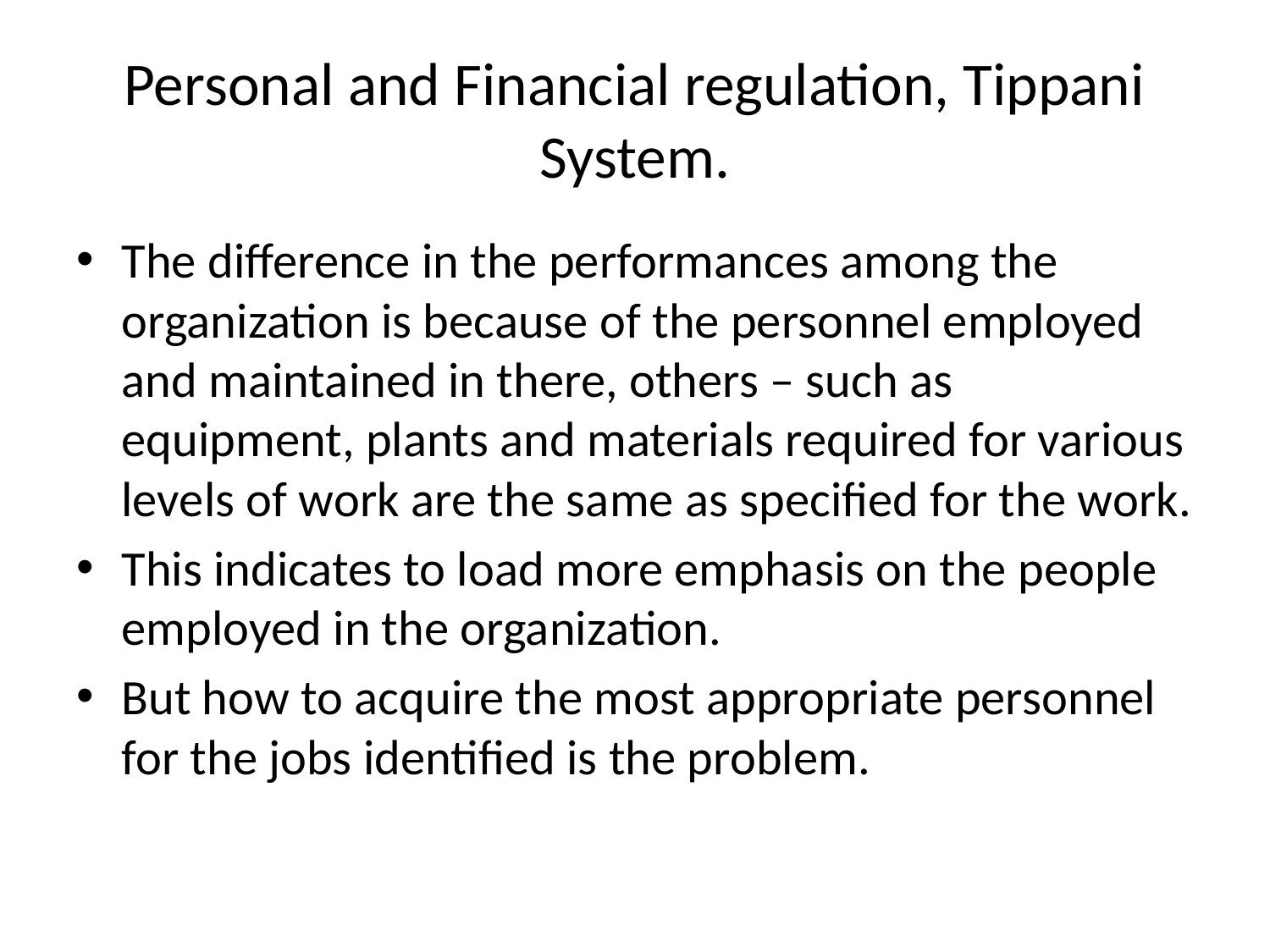

# Personal and Financial regulation, Tippani System.
The difference in the performances among the organization is because of the personnel employed and maintained in there, others – such as equipment, plants and materials required for various levels of work are the same as specified for the work.
This indicates to load more emphasis on the people employed in the organization.
But how to acquire the most appropriate personnel for the jobs identified is the problem.